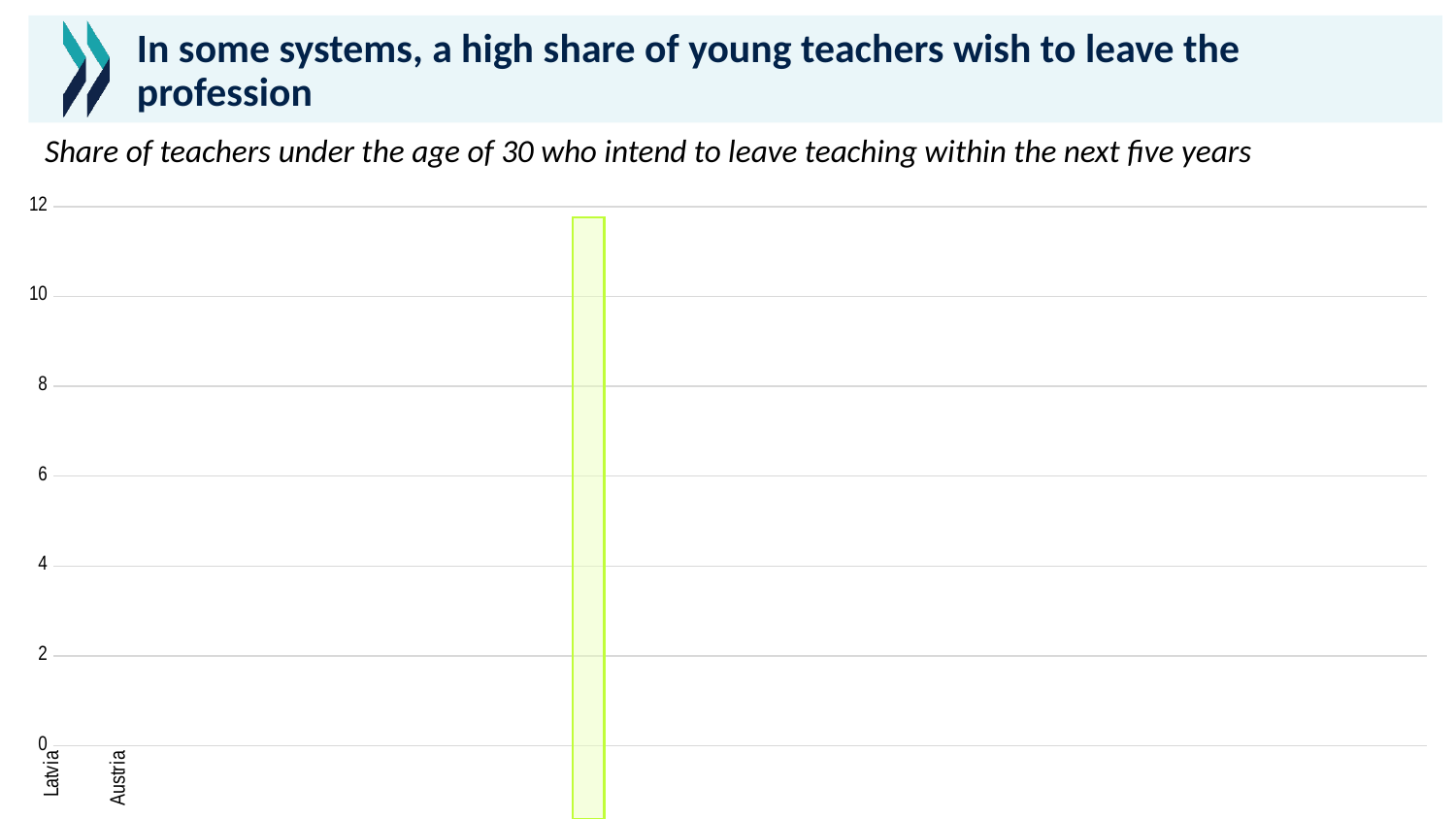

# In some systems, a high share of young teachers wish to leave the profession
Share of teachers under the age of 30 who intend to leave teaching within the next five years

### Chart

| Category |  |
|---|---|
| Latvia | 52.9021576229152 |
| Lithuania | 49.771099680229 |
| Estonia | 48.9575218697428 |
| Singapore | 39.6365083448916 |
| United States | 29.4285164571409 |
| Poland | 29.2513433693835 |
| United Arab Emirates | 28.427811540048 |
| Portugal | 27.3991566638699 |
| Norway* | 27.1859875074245 |
| Iceland | 27.1669291256386 |
| Saudi Arabia | 26.456107683547 |
| Croatia | 26.392567372539 |
| Bahrain | 25.3859646760635 |
| Chile | 24.2970455174664 |
| Malta | 24.0614649108655 |
| Serbia | 23.6048514335003 |
| Finland | 22.9490576526148 |
| Kosovo | 22.6100673845013 |
| New Zealand* | 22.2062534654165 |
| Kazakhstan | 21.9891246175295 |
| Alberta (Canada)* | 21.2861931286764 |
| OECD average-27 | 20.4423914452051 |
| Japan | 20.3968303508444 |
| Hungary | 20.2956171849991 |
| Australia | 19.3518236901732 |
| Czechia | 18.5834662499682 |
| Denmark | 18.0260781715991 |
| Israel | 17.7536212174959 |
| South Africa | 17.741116641097 |
| Slovak Republic | 17.4940148741632 |
| Uzbekistan | 16.2382620600489 |
| Slovenia | 15.9418949466302 |
| Montenegro | 15.9392236874301 |
| Colombia | 15.5995254812011 |
| France | 14.3133252677388 |
| Brazil | 14.1751217209461 |
| Costa Rica | 12.1083407047668 |
| Romania | 11.322466705478 |
| Bulgaria | 11.0914075968163 |
| Morocco | 10.501564586277 |
| Netherlands* | 10.4874985245161 |
| North Macedonia | 10.1817565352078 |
| Sweden | 9.24920289138074 |
| Türkiye | 9.21650714372805 |
| Azerbaijan | 8.79290688660042 |
| French Comm. (Belgium) | 8.58783462175079 |
| Austria | 8.56864316635797 |
| Albania | 7.55436818935458 |
| Belgium | 7.55153701142954 |
| Flemish Comm. (Belgium) | 6.95363874661785 |
| Italy | 6.47122014714986 |
| Shanghai (China) | 5.62839244096608 |
| Korea | 4.93356618895332 |
| Spain | 3.96652637295697 |
| Viet Nam | 2.85353377381653 |